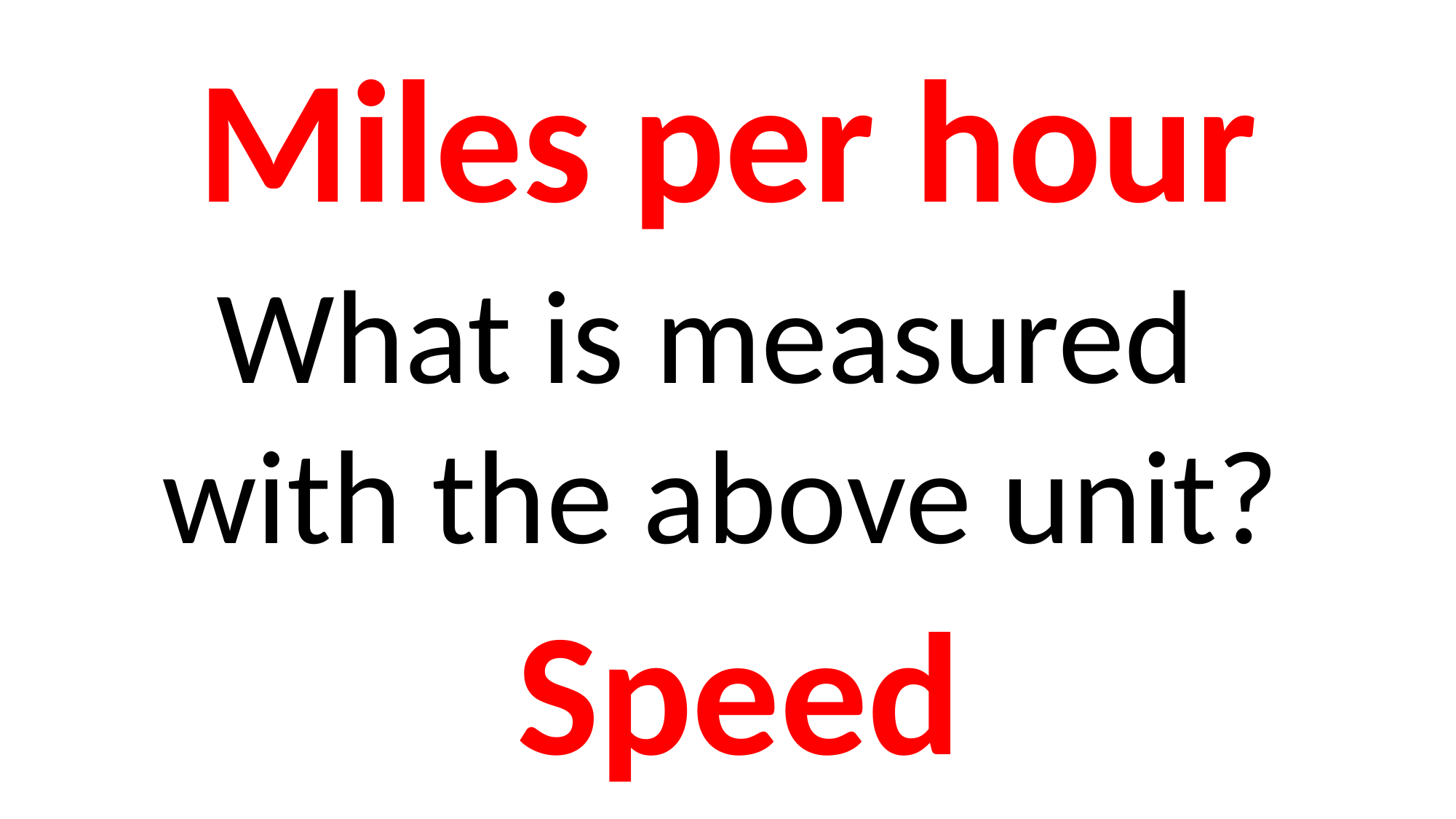

Miles per hour
What is measured
with the above unit?
Speed